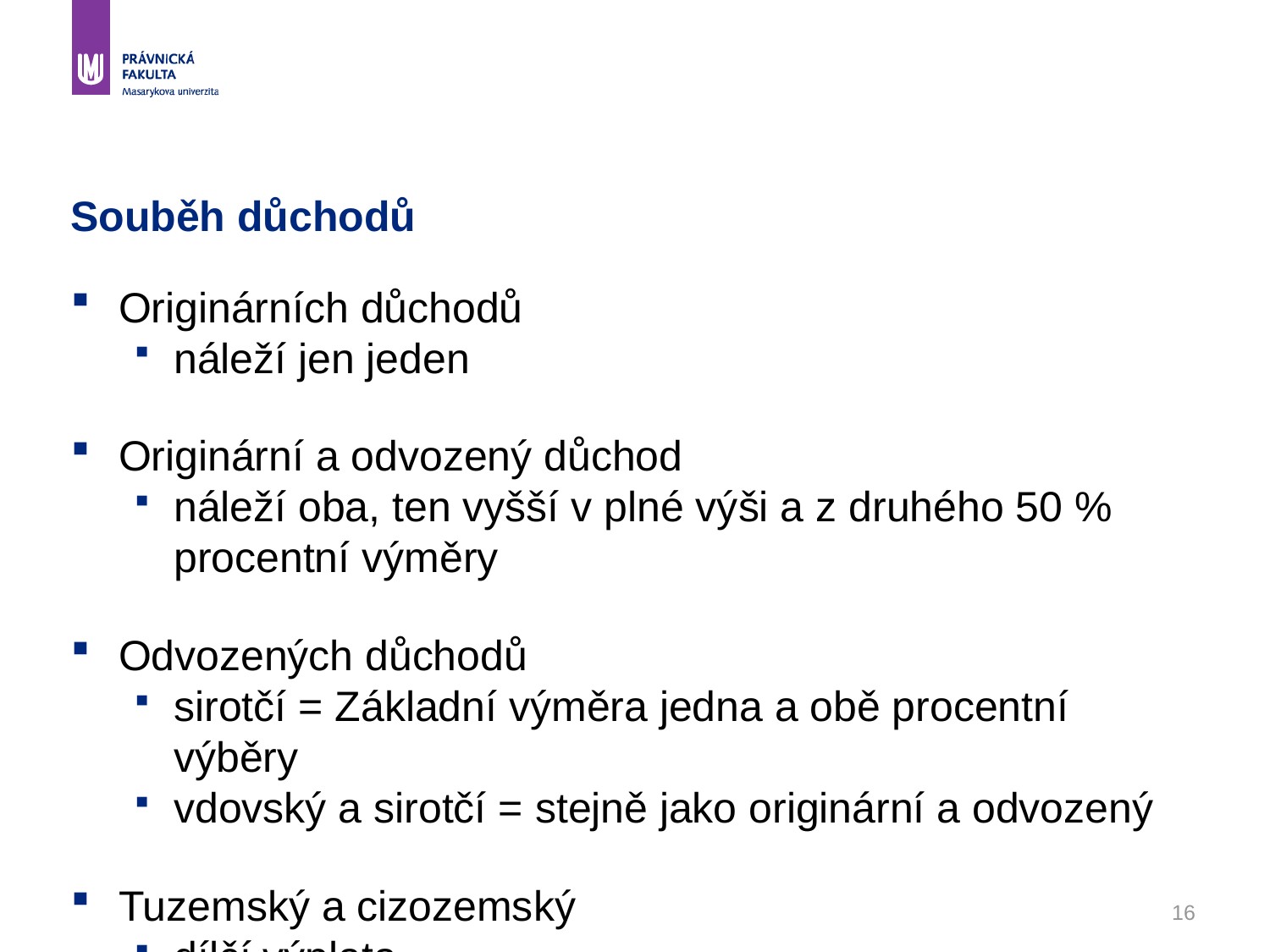

# Souběh důchodů
Originárních důchodů
náleží jen jeden

Originární a odvozený důchod
náleží oba, ten vyšší v plné výši a z druhého 50 % procentní výměry

Odvozených důchodů
sirotčí = Základní výměra jedna a obě procentní výběry
vdovský a sirotčí = stejně jako originární a odvozený

Tuzemský a cizozemský
dílčí výplata
16